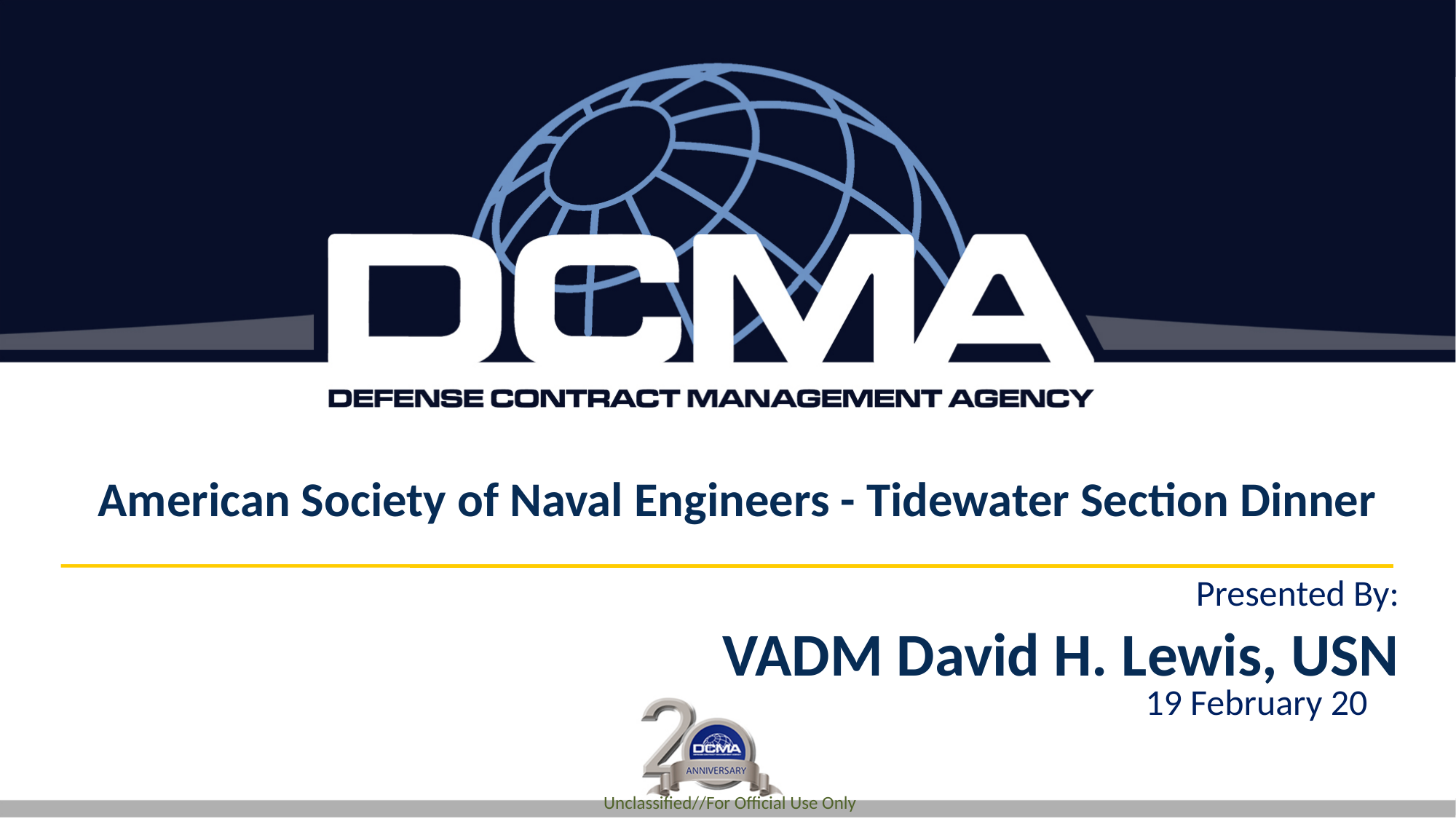

# American Society of Naval Engineers - Tidewater Section Dinner
		VADM David H. Lewis, USN
 19 February 20
Unclassified//For Official Use Only